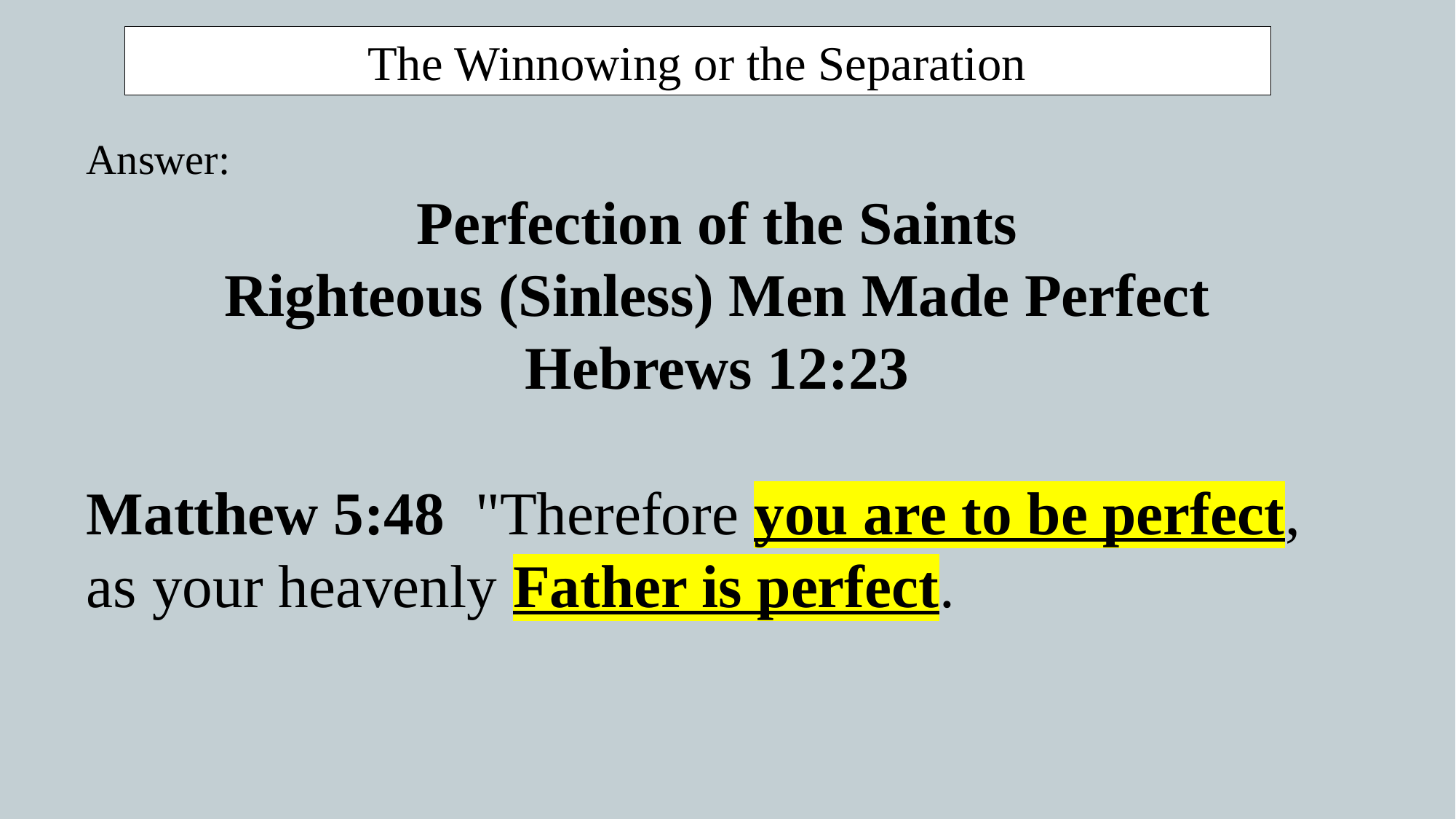

The Winnowing or the Separation
Answer:
Perfection of the Saints
Righteous (Sinless) Men Made Perfect
Hebrews 12:23

Matthew 5:48  "Therefore you are to be perfect, as your heavenly Father is perfect.